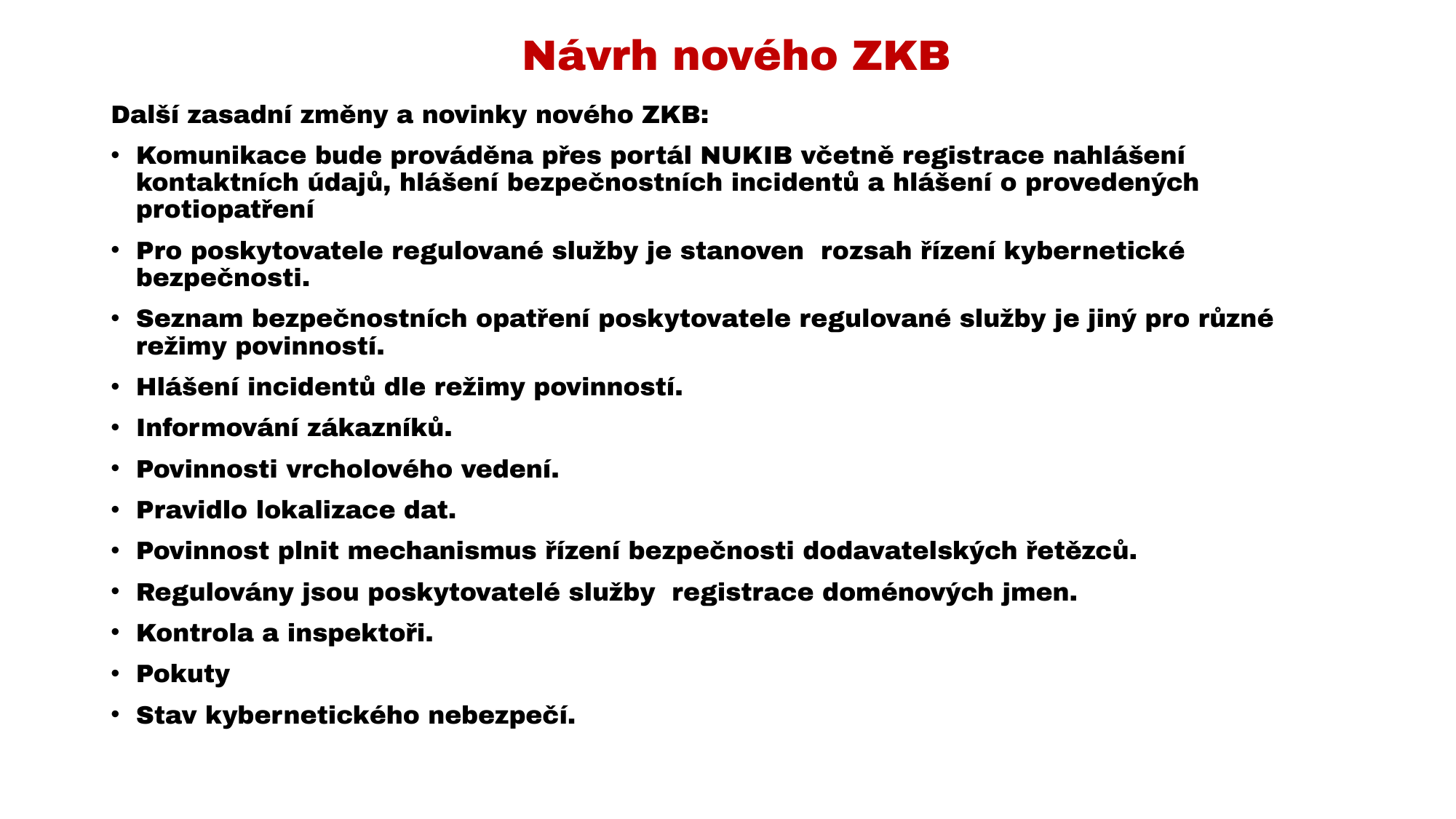

# Návrh nového ZKB
Další zasadní změny a novinky nového ZKB:
Komunikace bude prováděna přes portál NUKIB včetně registrace nahlášení kontaktních údajů, hlášení bezpečnostních incidentů a hlášení o provedených protiopatření
Pro poskytovatele regulované služby je stanoven  rozsah řízení kybernetické bezpečnosti.
Seznam bezpečnostních opatření poskytovatele regulované služby je jiný pro různé režimy povinností.
Hlášení incidentů dle režimy povinností.
Informování zákazníků.
Povinnosti vrcholového vedení.
Pravidlo lokalizace dat.
Povinnost plnit mechanismus řízení bezpečnosti dodavatelských řetězců.
Regulovány jsou poskytovatelé služby  registrace doménových jmen.
Kontrola a inspektoři.
Pokuty
Stav kybernetického nebezpečí.